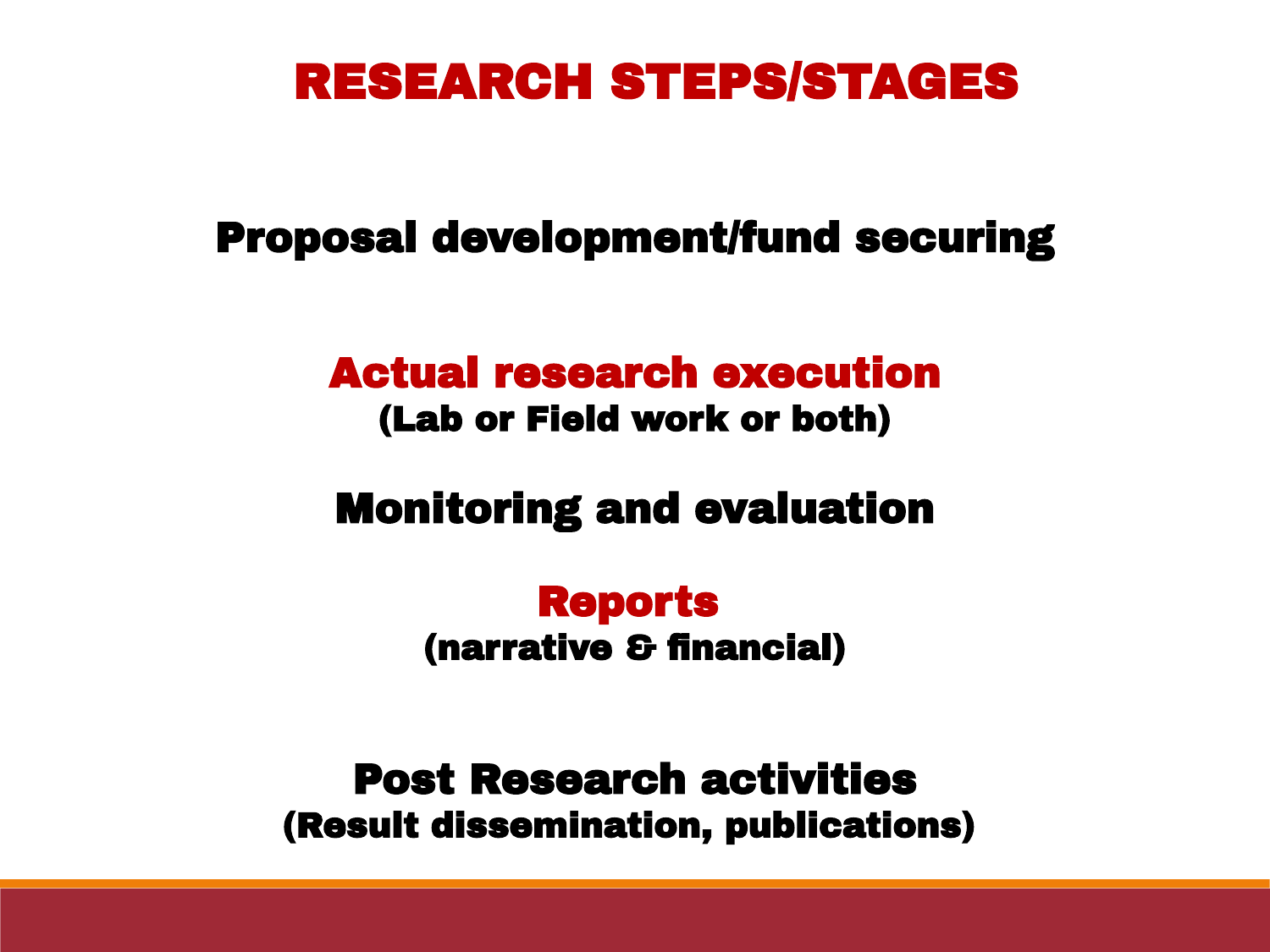

RESEARCH STEPS/STAGES

Proposal development/fund securing

Actual research execution
(Lab or Field work or both)

Monitoring and evaluation

Reports
(narrative & financial)

Post Research activities
(Result dissemination, publications)